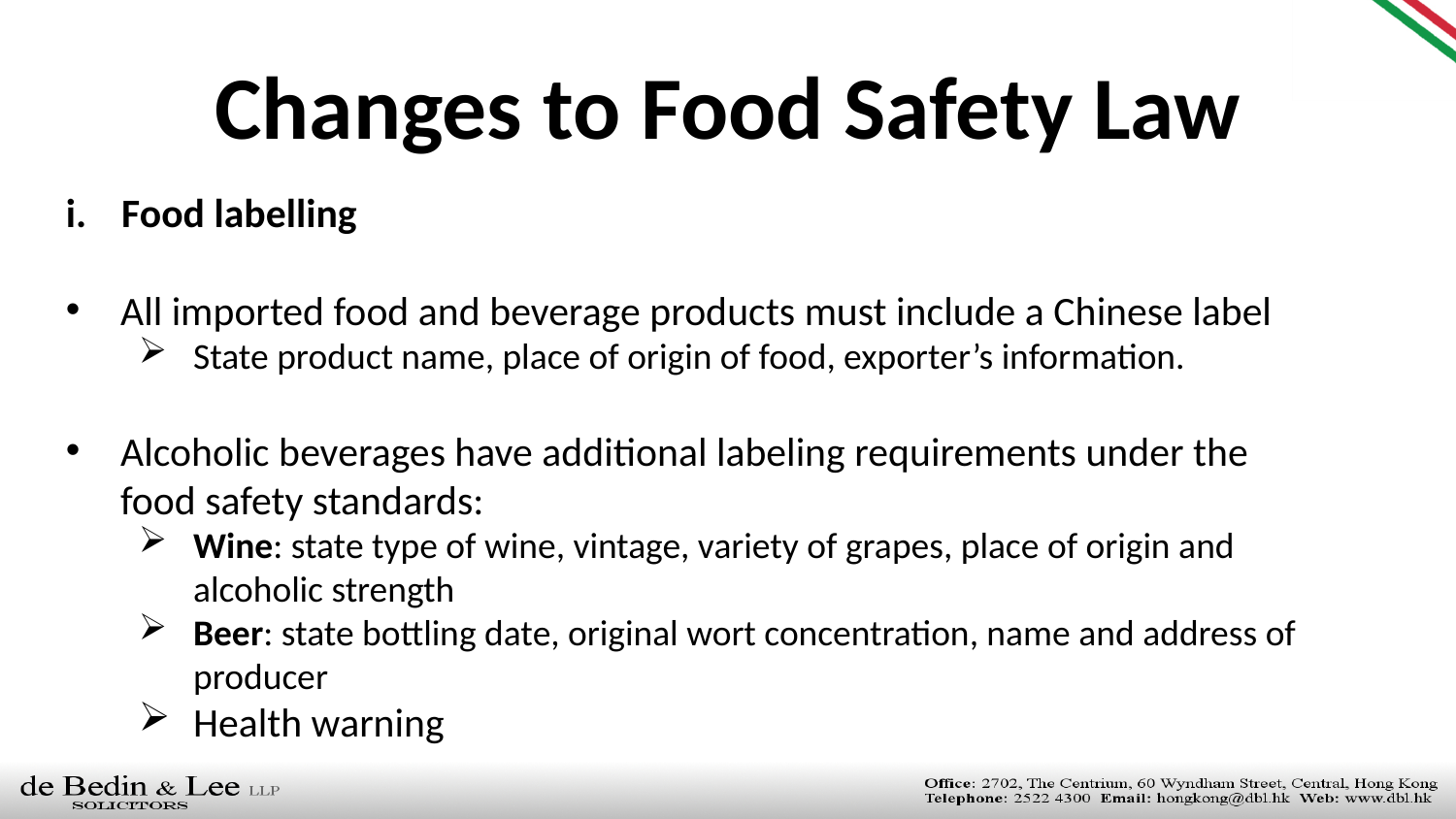

Changes to Food Safety Law

Food labelling

All imported food and beverage products must include a Chinese label
State product name, place of origin of food, exporter’s information.

Alcoholic beverages have additional labeling requirements under the food safety standards:
Wine: state type of wine, vintage, variety of grapes, place of origin and alcoholic strength
Beer: state bottling date, original wort concentration, name and address of producer
Health warning